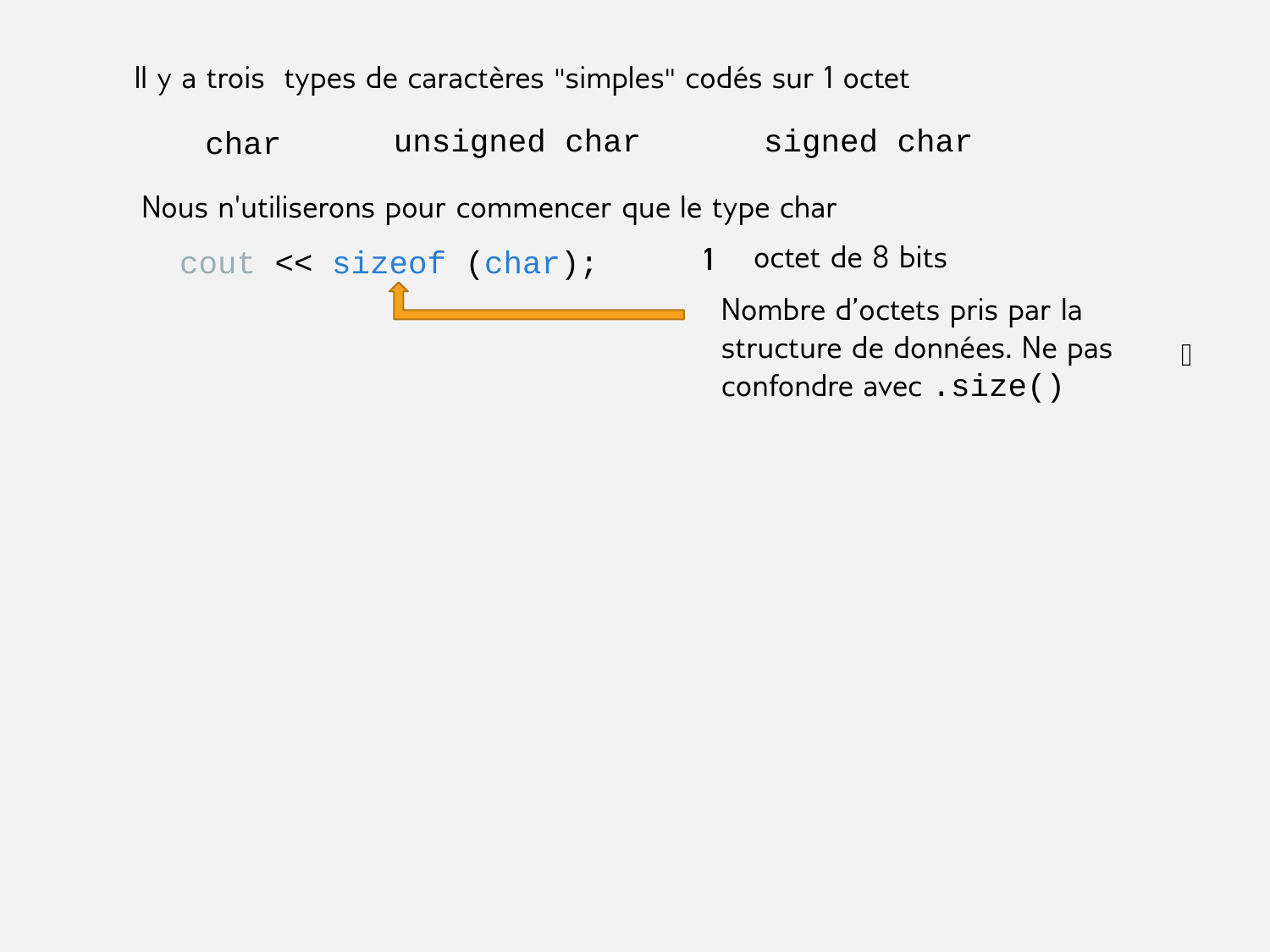

Il y a trois  types de caractères "simples" codés sur 1 octet
unsigned char
signed char
char
Nous n'utiliserons pour commencer que le type char
octet de 8 bits
1
cout << sizeof (char);

Nombre d’octets pris par la structure de données. Ne pas confondre avec .size()
⇒